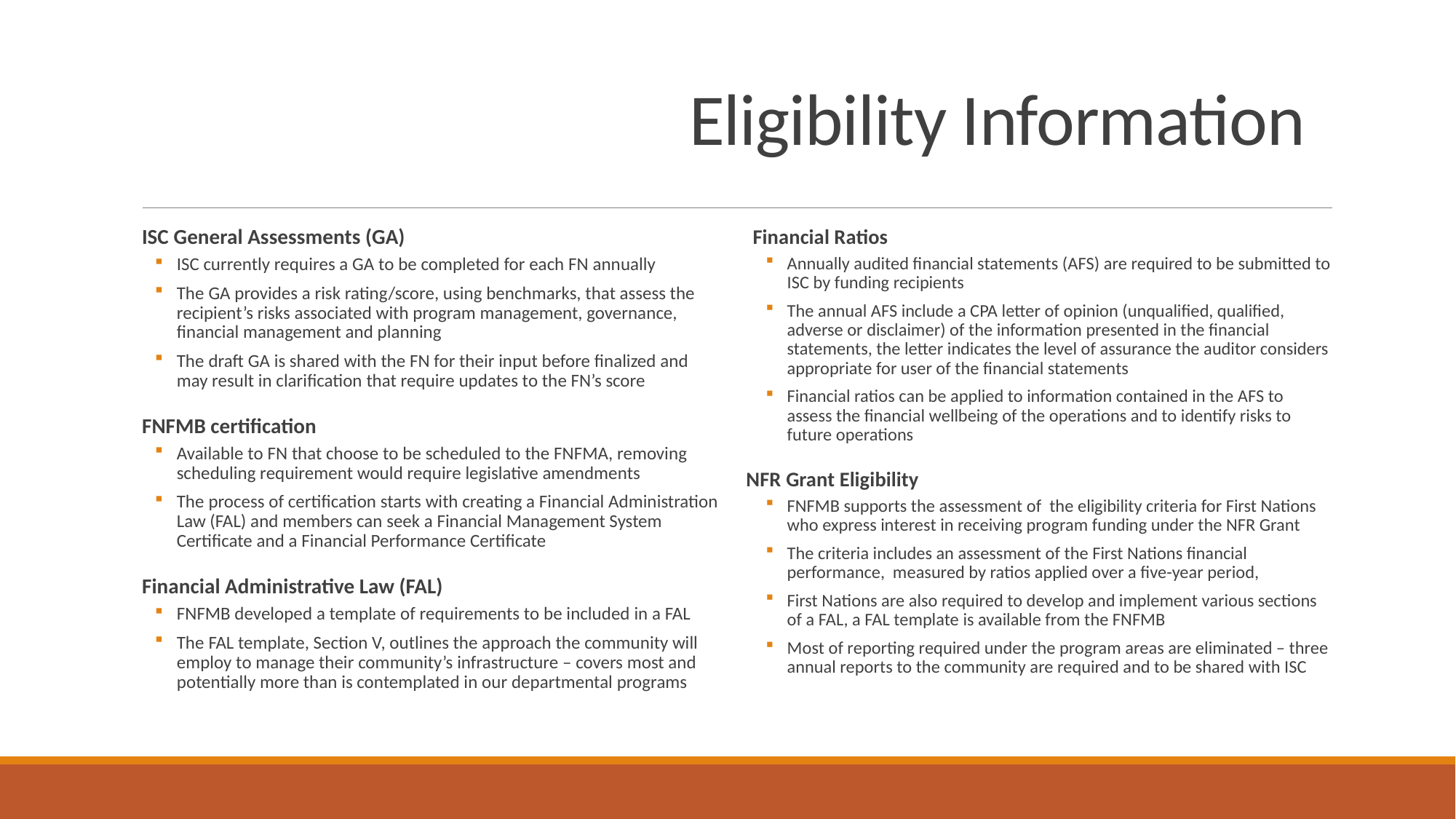

# Eligibility Information
ISC General Assessments (GA)
ISC currently requires a GA to be completed for each FN annually
The GA provides a risk rating/score, using benchmarks, that assess the recipient’s risks associated with program management, governance, financial management and planning
The draft GA is shared with the FN for their input before finalized and may result in clarification that require updates to the FN’s score
FNFMB certification
Available to FN that choose to be scheduled to the FNFMA, removing scheduling requirement would require legislative amendments
The process of certification starts with creating a Financial Administration Law (FAL) and members can seek a Financial Management System Certificate and a Financial Performance Certificate
Financial Administrative Law (FAL)
FNFMB developed a template of requirements to be included in a FAL
The FAL template, Section V, outlines the approach the community will employ to manage their community’s infrastructure – covers most and potentially more than is contemplated in our departmental programs
Financial Ratios
Annually audited financial statements (AFS) are required to be submitted to ISC by funding recipients
The annual AFS include a CPA letter of opinion (unqualified, qualified, adverse or disclaimer) of the information presented in the financial statements, the letter indicates the level of assurance the auditor considers appropriate for user of the financial statements
Financial ratios can be applied to information contained in the AFS to assess the financial wellbeing of the operations and to identify risks to future operations
 NFR Grant Eligibility
FNFMB supports the assessment of  the eligibility criteria for First Nations who express interest in receiving program funding under the NFR Grant
The criteria includes an assessment of the First Nations financial performance,  measured by ratios applied over a five-year period,
First Nations are also required to develop and implement various sections of a FAL, a FAL template is available from the FNFMB
Most of reporting required under the program areas are eliminated – three annual reports to the community are required and to be shared with ISC